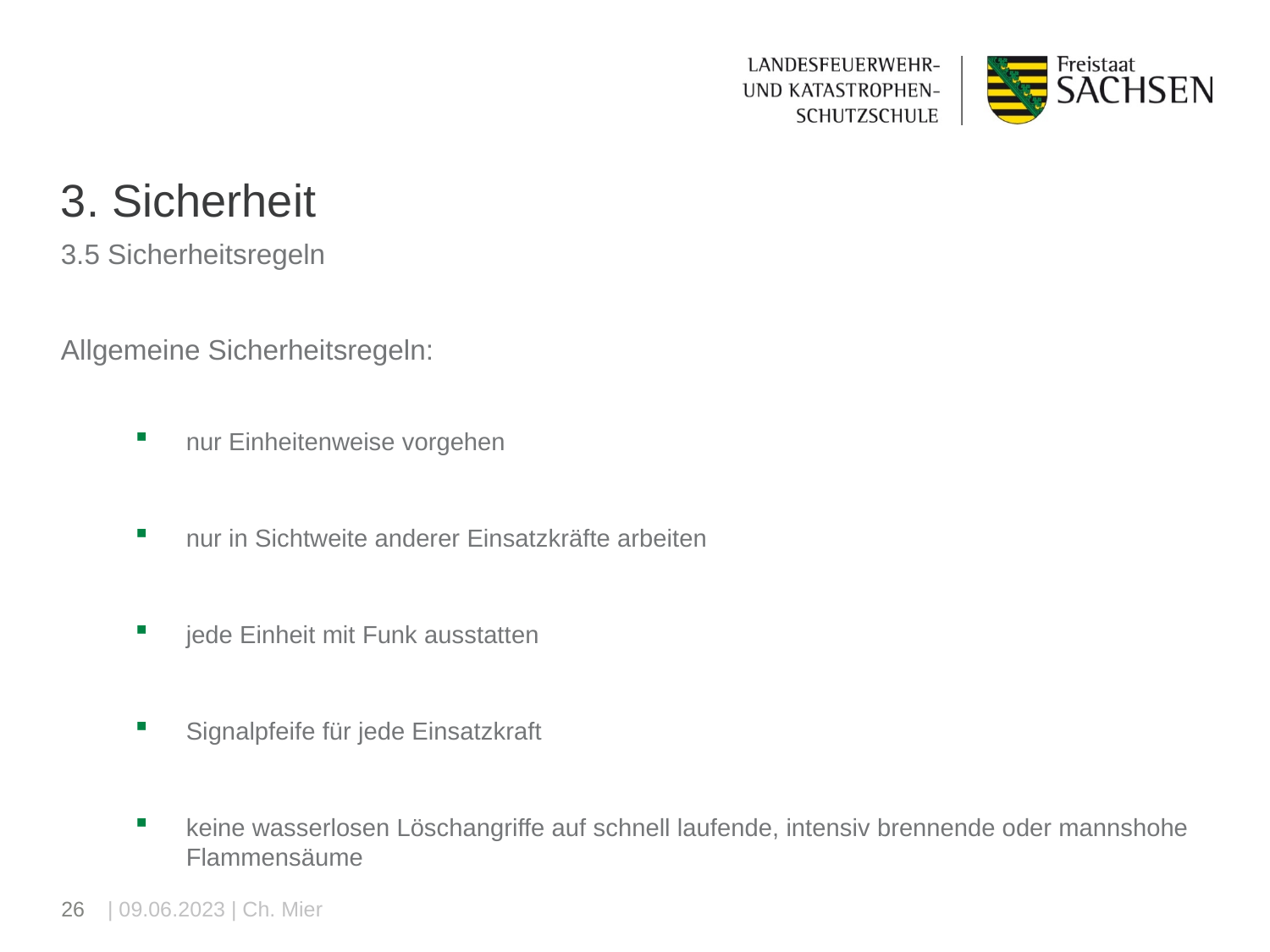

# 3. Sicherheit
3.5 Sicherheitsregeln

Allgemeine Sicherheitsregeln:

nur Einheitenweise vorgehen

nur in Sichtweite anderer Einsatzkräfte arbeiten

jede Einheit mit Funk ausstatten

Signalpfeife für jede Einsatzkraft

keine wasserlosen Löschangriffe auf schnell laufende, intensiv brennende oder mannshohe Flammensäume
26
| 09.06.2023 | Ch. Mier